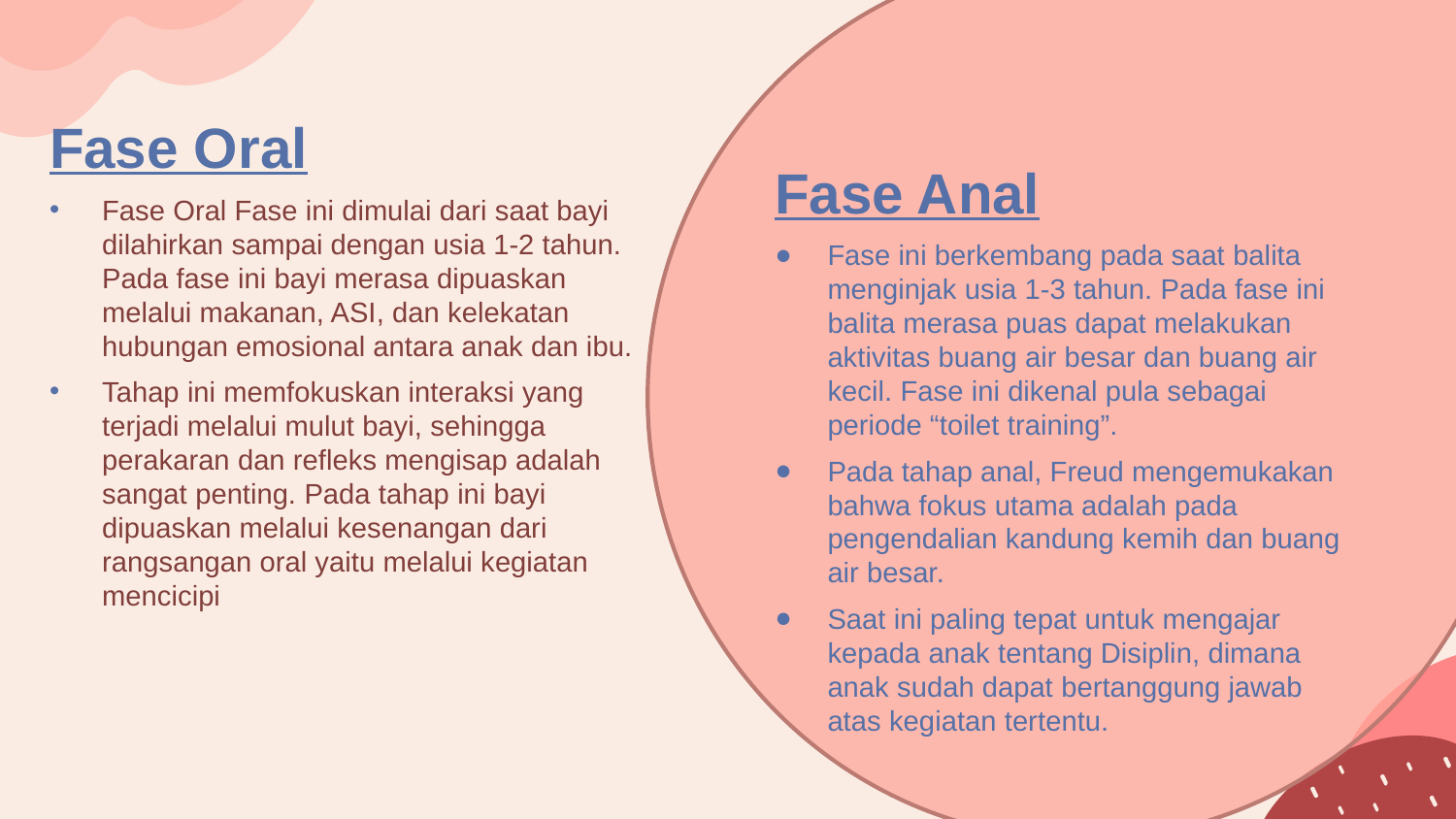

Fase Oral
Fase Oral Fase ini dimulai dari saat bayi dilahirkan sampai dengan usia 1-2 tahun. Pada fase ini bayi merasa dipuaskan melalui makanan, ASI, dan kelekatan hubungan emosional antara anak dan ibu.
Tahap ini memfokuskan interaksi yang terjadi melalui mulut bayi, sehingga perakaran dan refleks mengisap adalah sangat penting. Pada tahap ini bayi dipuaskan melalui kesenangan dari rangsangan oral yaitu melalui kegiatan mencicipi
Fase Anal
Fase ini berkembang pada saat balita menginjak usia 1-3 tahun. Pada fase ini balita merasa puas dapat melakukan aktivitas buang air besar dan buang air kecil. Fase ini dikenal pula sebagai periode “toilet training”.
Pada tahap anal, Freud mengemukakan bahwa fokus utama adalah pada pengendalian kandung kemih dan buang air besar.
Saat ini paling tepat untuk mengajar kepada anak tentang Disiplin, dimana anak sudah dapat bertanggung jawab atas kegiatan tertentu.